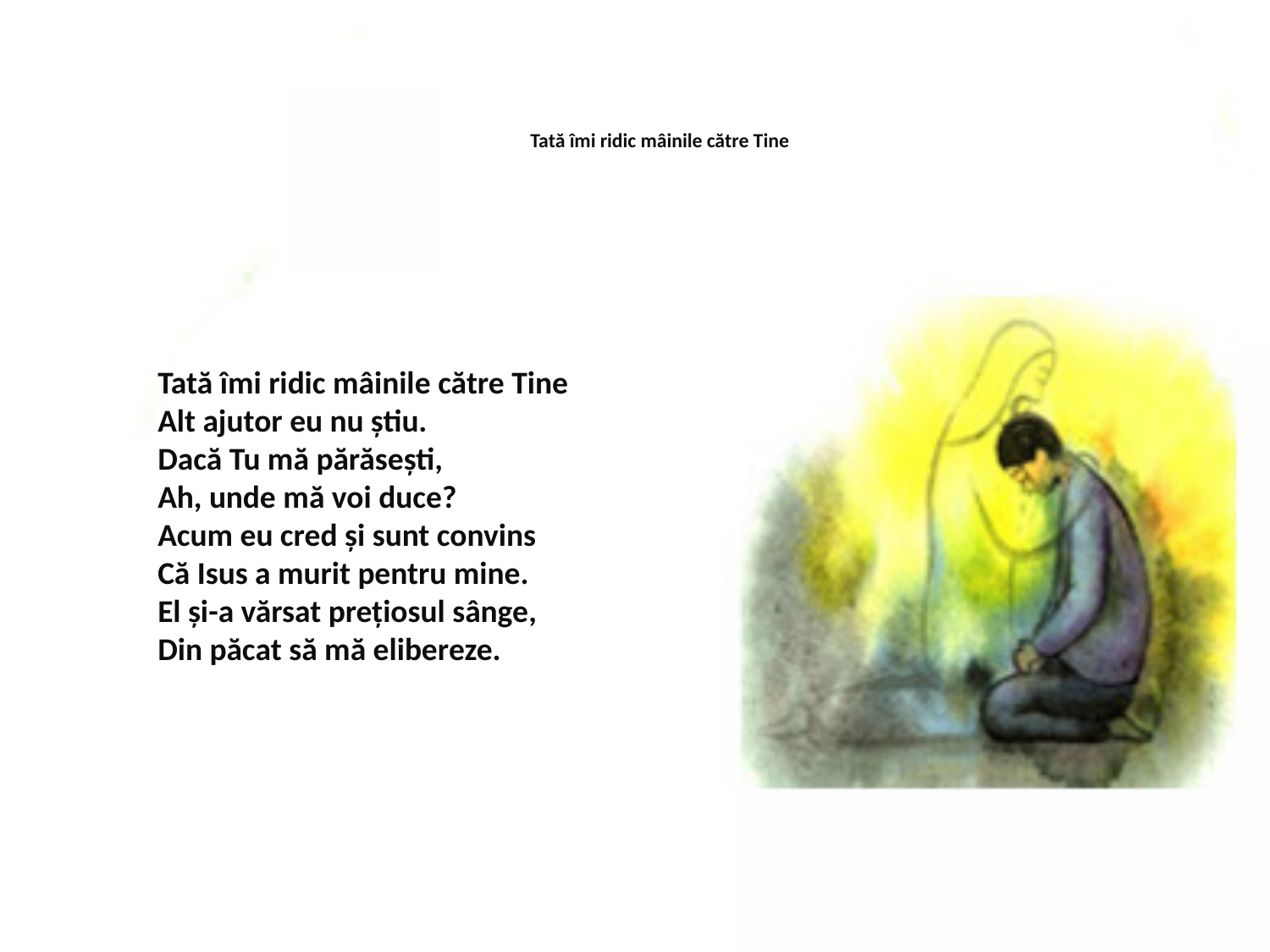

# Tată îmi ridic mâinile către Tine
Tată îmi ridic mâinile către Tine
Alt ajutor eu nu știu.
Dacă Tu mă părăsești,
Ah, unde mă voi duce?
Acum eu cred și sunt convins
Că Isus a murit pentru mine.
El și-a vărsat prețiosul sânge,
Din păcat să mă elibereze.